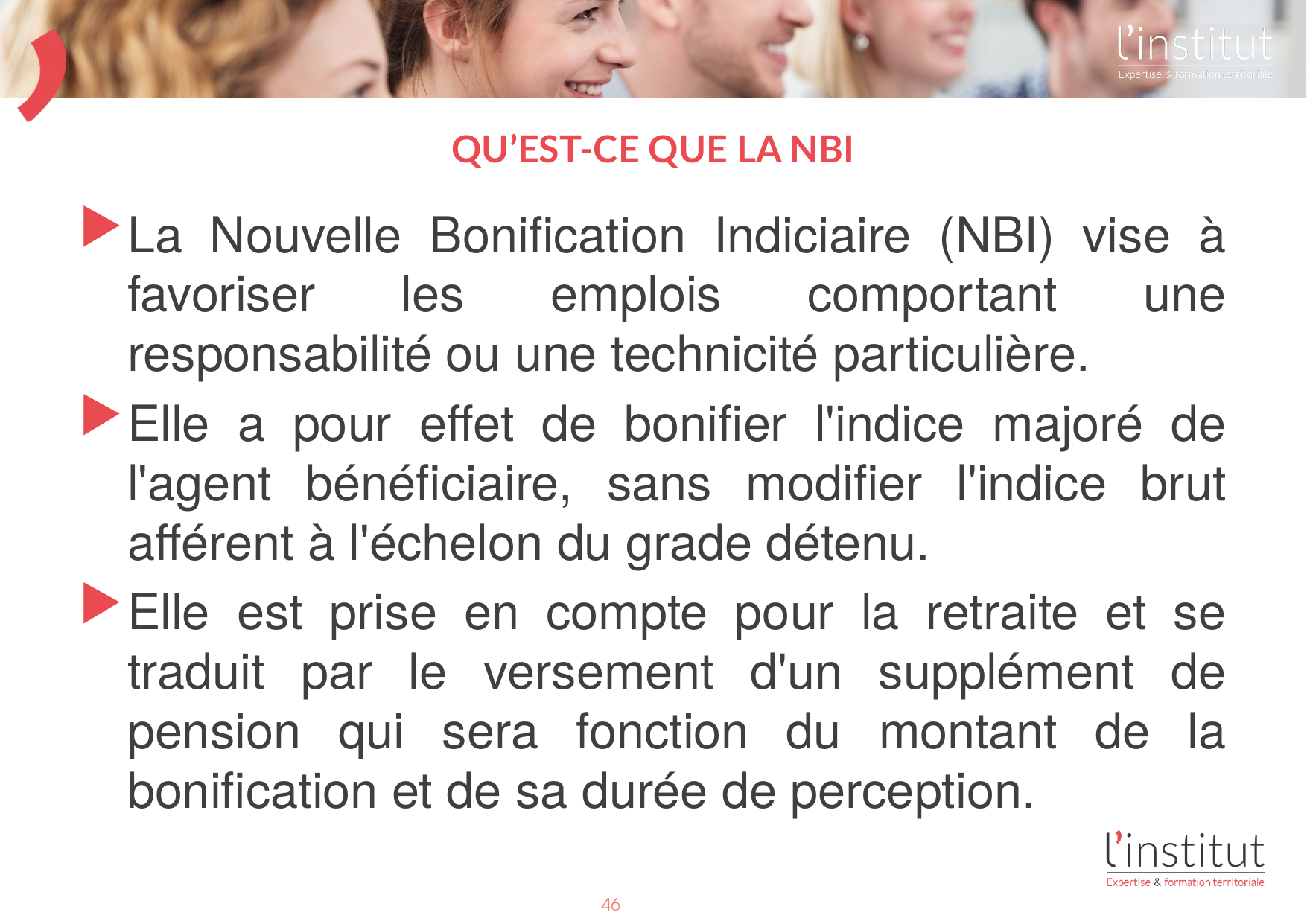

# Qu’est-ce que la NBI
La Nouvelle Bonification Indiciaire (NBI) vise à favoriser les emplois comportant une responsabilité ou une technicité particulière.
Elle a pour effet de bonifier l'indice majoré de l'agent bénéficiaire, sans modifier l'indice brut afférent à l'échelon du grade détenu.
Elle est prise en compte pour la retraite et se traduit par le versement d'un supplément de pension qui sera fonction du montant de la bonification et de sa durée de perception.